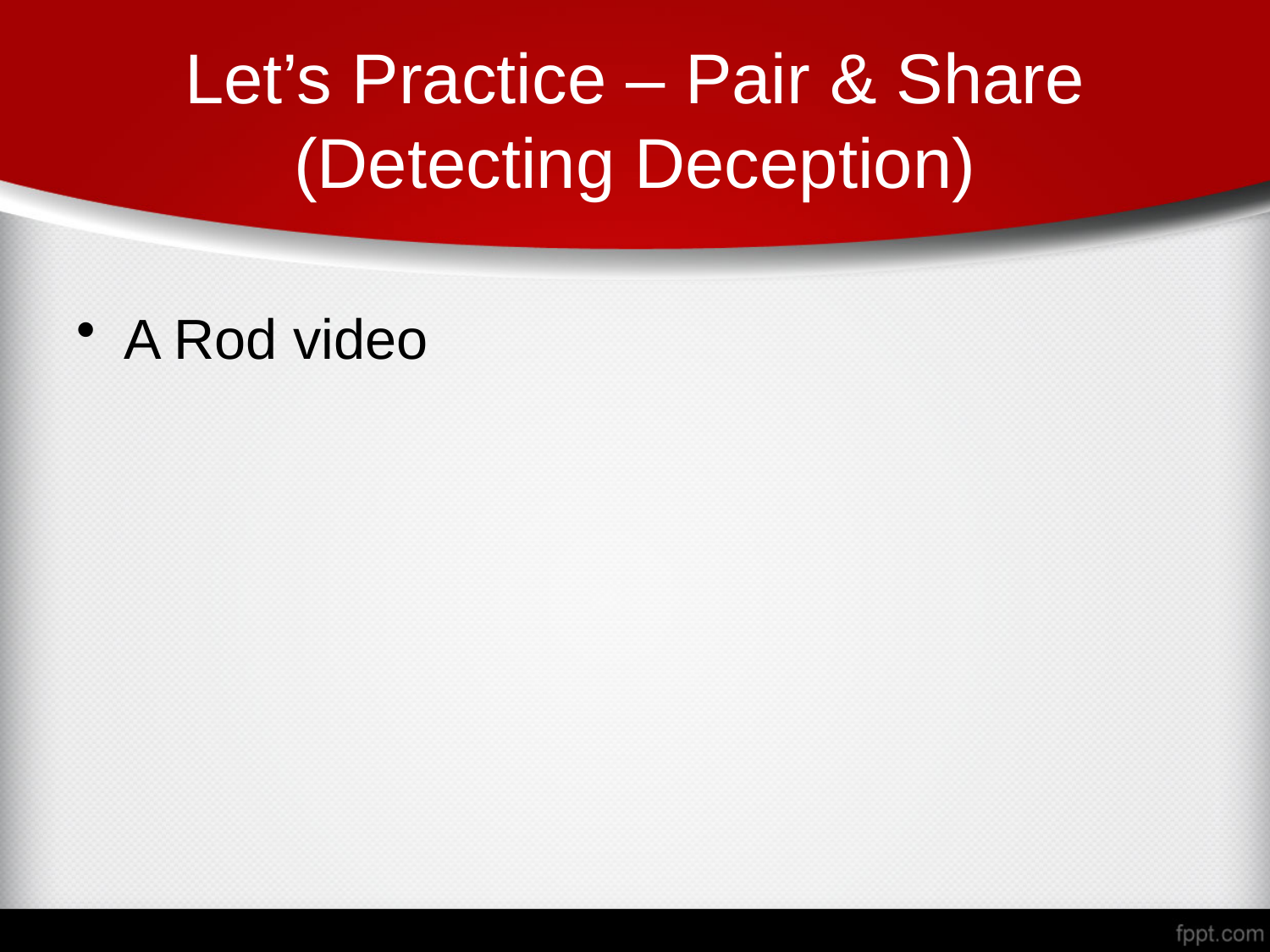

# Let’s Practice – Pair & Share (Detecting Deception)
A Rod video